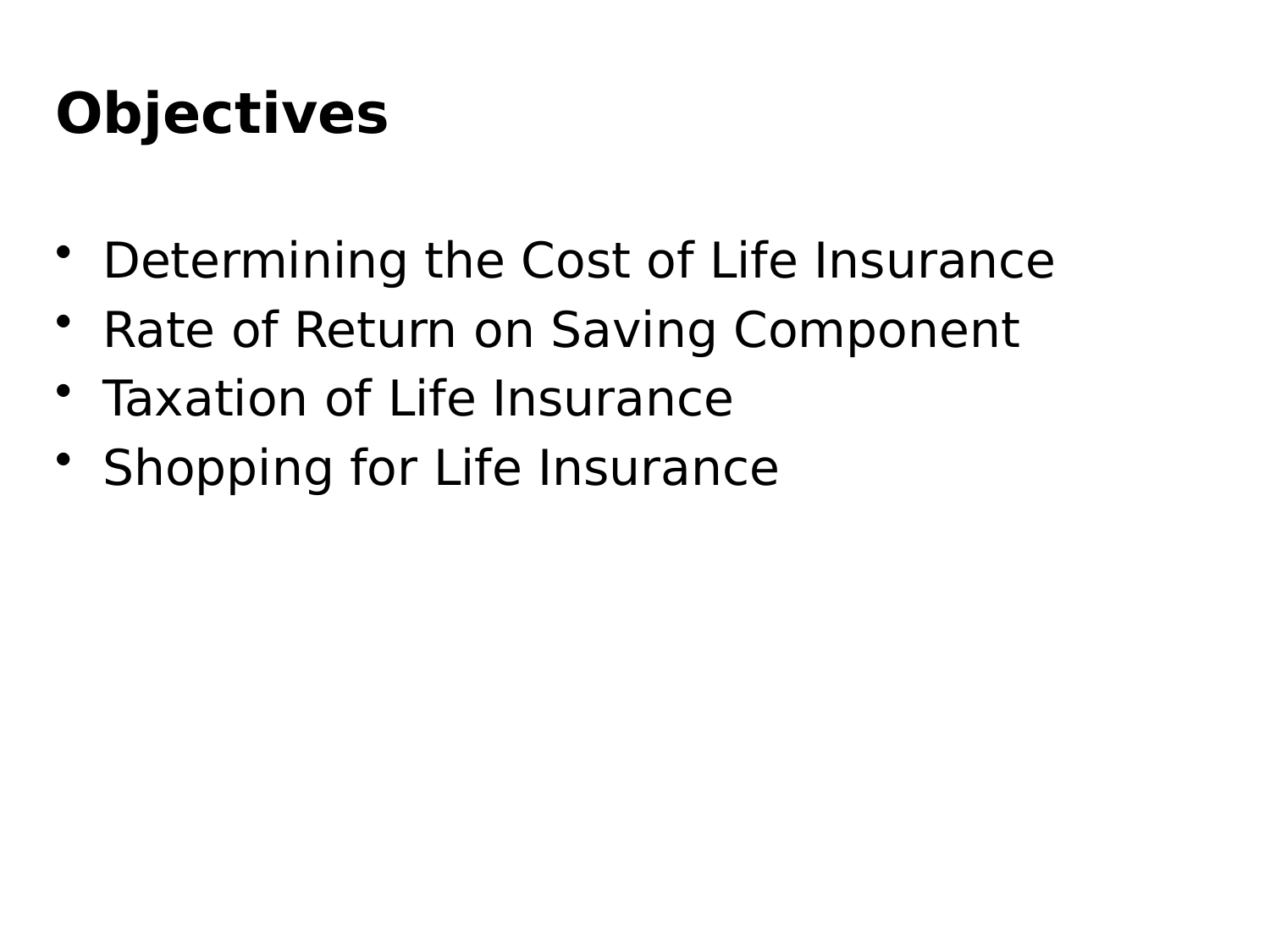

Objectives
Determining the Cost of Life Insurance
Rate of Return on Saving Component
Taxation of Life Insurance
Shopping for Life Insurance